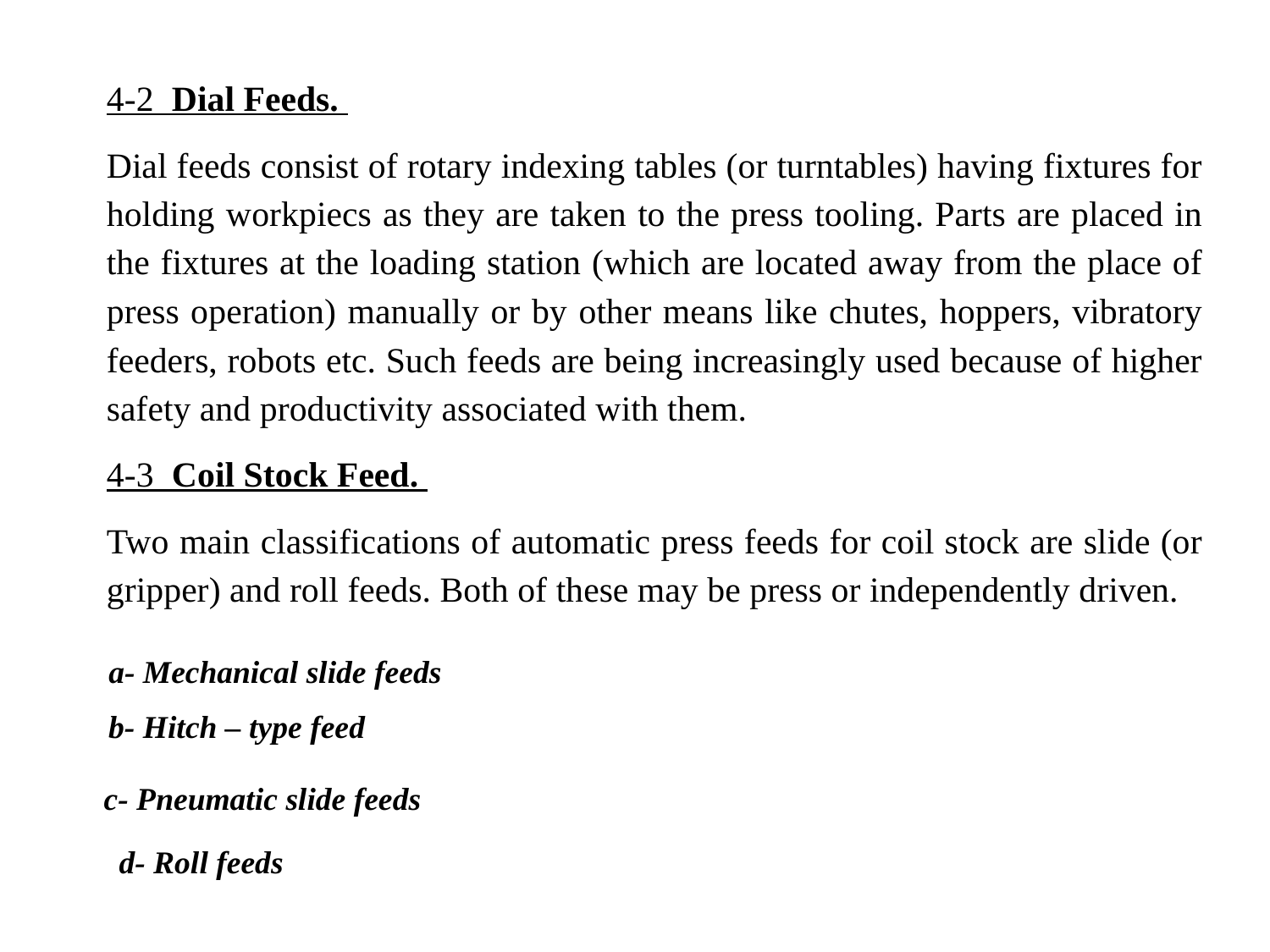

4-2  Dial Feeds.
Dial feeds consist of rotary indexing tables (or turntables) having fixtures for holding workpiecs as they are taken to the press tooling. Parts are placed in the fixtures at the loading station (which are located away from the place of press operation) manually or by other means like chutes, hoppers, vibratory feeders, robots etc. Such feeds are being increasingly used because of higher safety and productivity associated with them.
4-3  Coil Stock Feed.
Two main classifications of automatic press feeds for coil stock are slide (or gripper) and roll feeds. Both of these may be press or independently driven.
a- Mechanical slide feeds
b- Hitch – type feed
c- Pneumatic slide feeds
d- Roll feeds